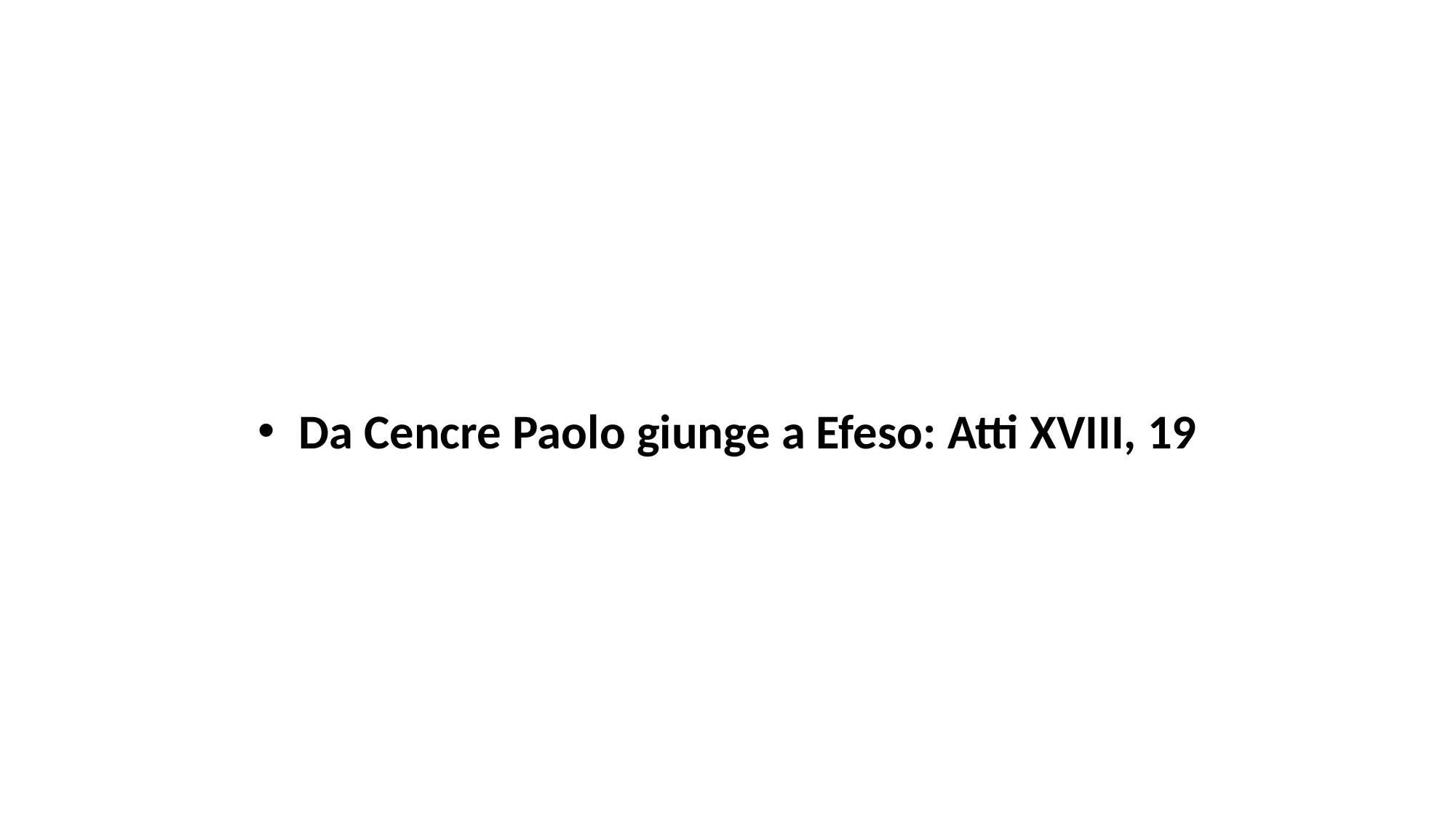

#

Da Cencre Paolo giunge a Efeso: Atti XVIII, 19